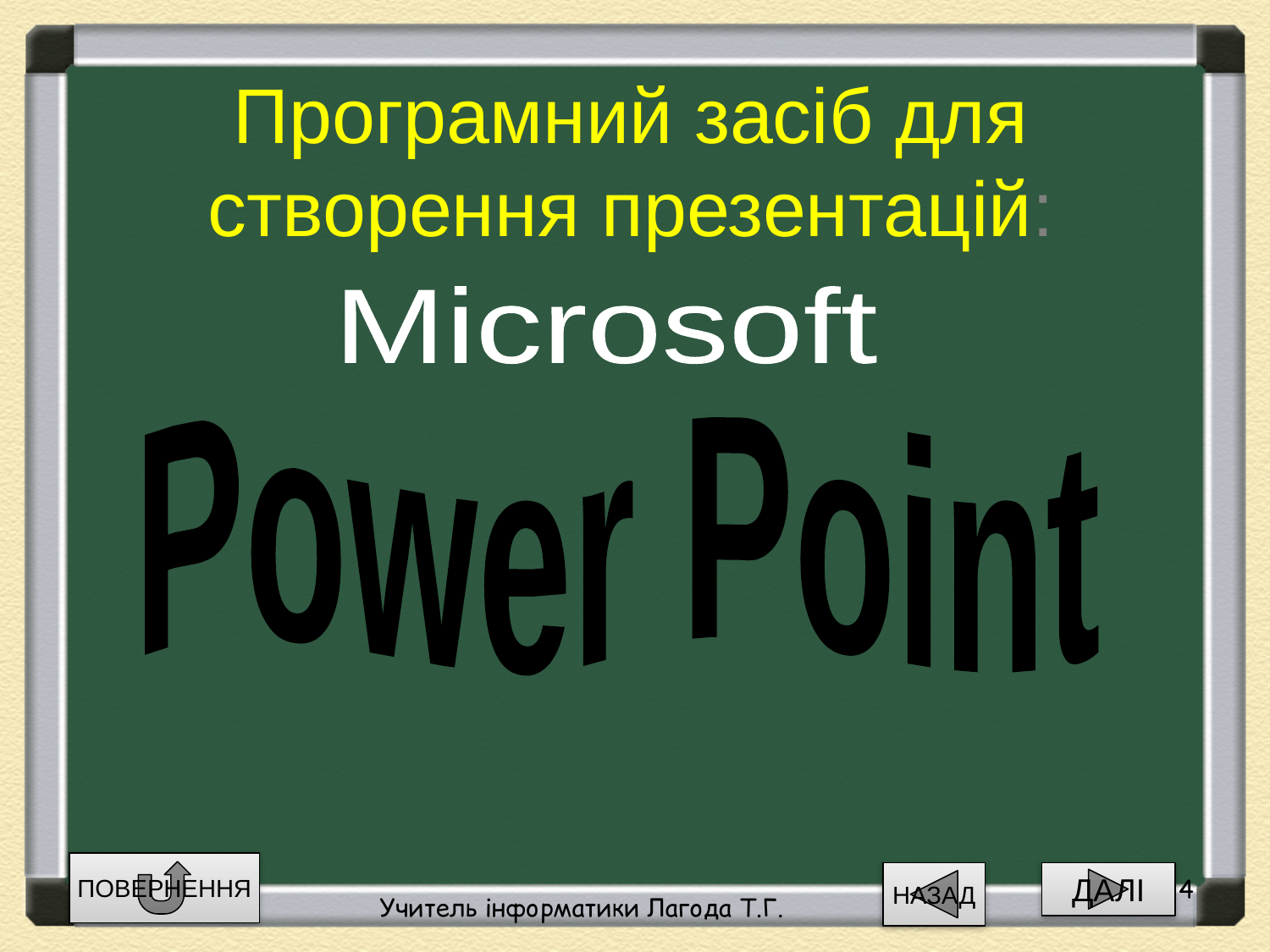

# Програмний засіб для створення презентацій:
Microsoft
Power Point
ПОВЕРНЕННЯ
НАЗАД
ДАЛІ
4
Учитель інформатики Лагода Т.Г.